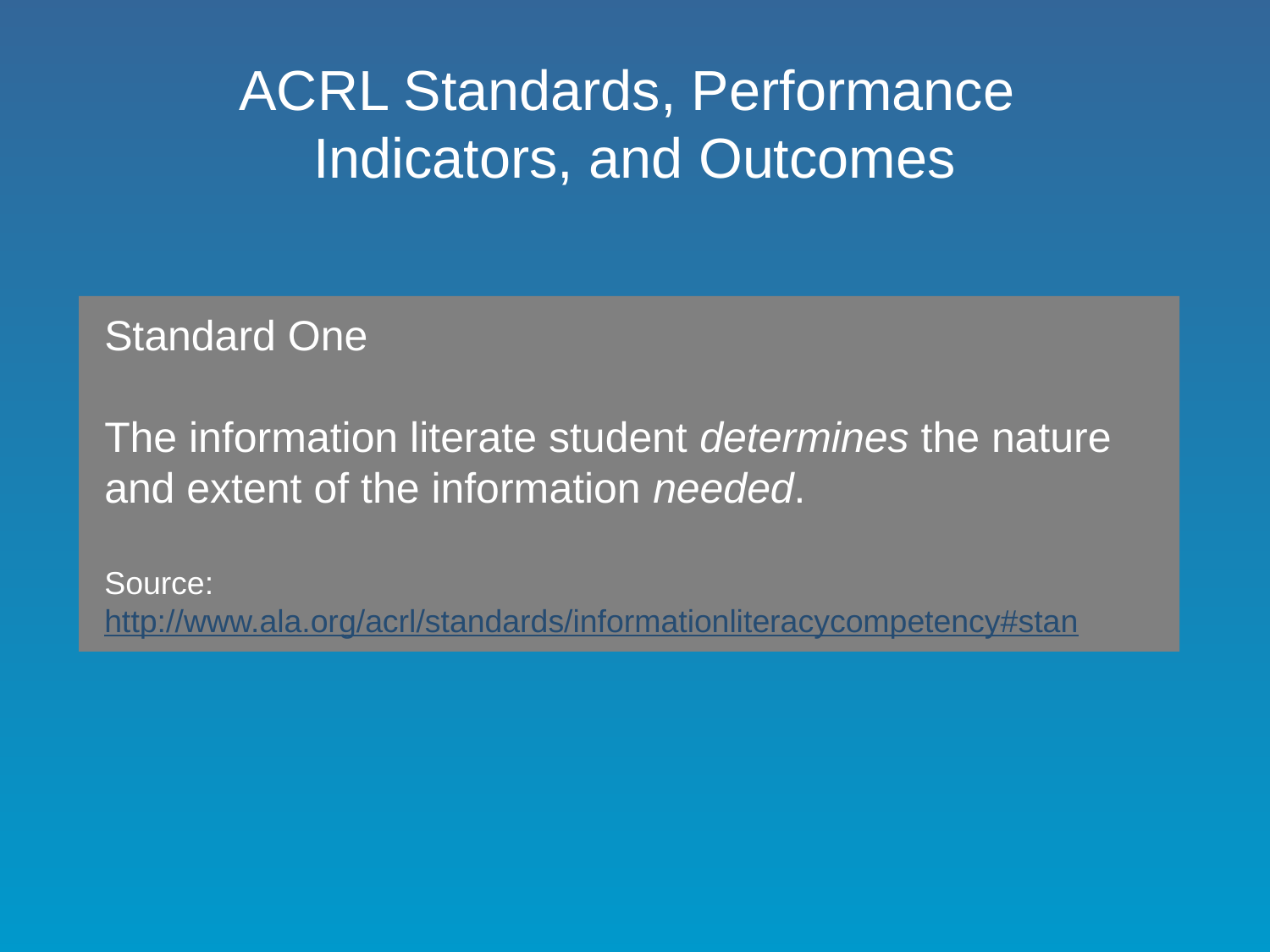

# ACRL Standards, Performance Indicators, and Outcomes
Standard One

The information literate student determines the nature and extent of the information needed.

Source:  http://www.ala.org/acrl/standards/informationliteracycompetency#stan